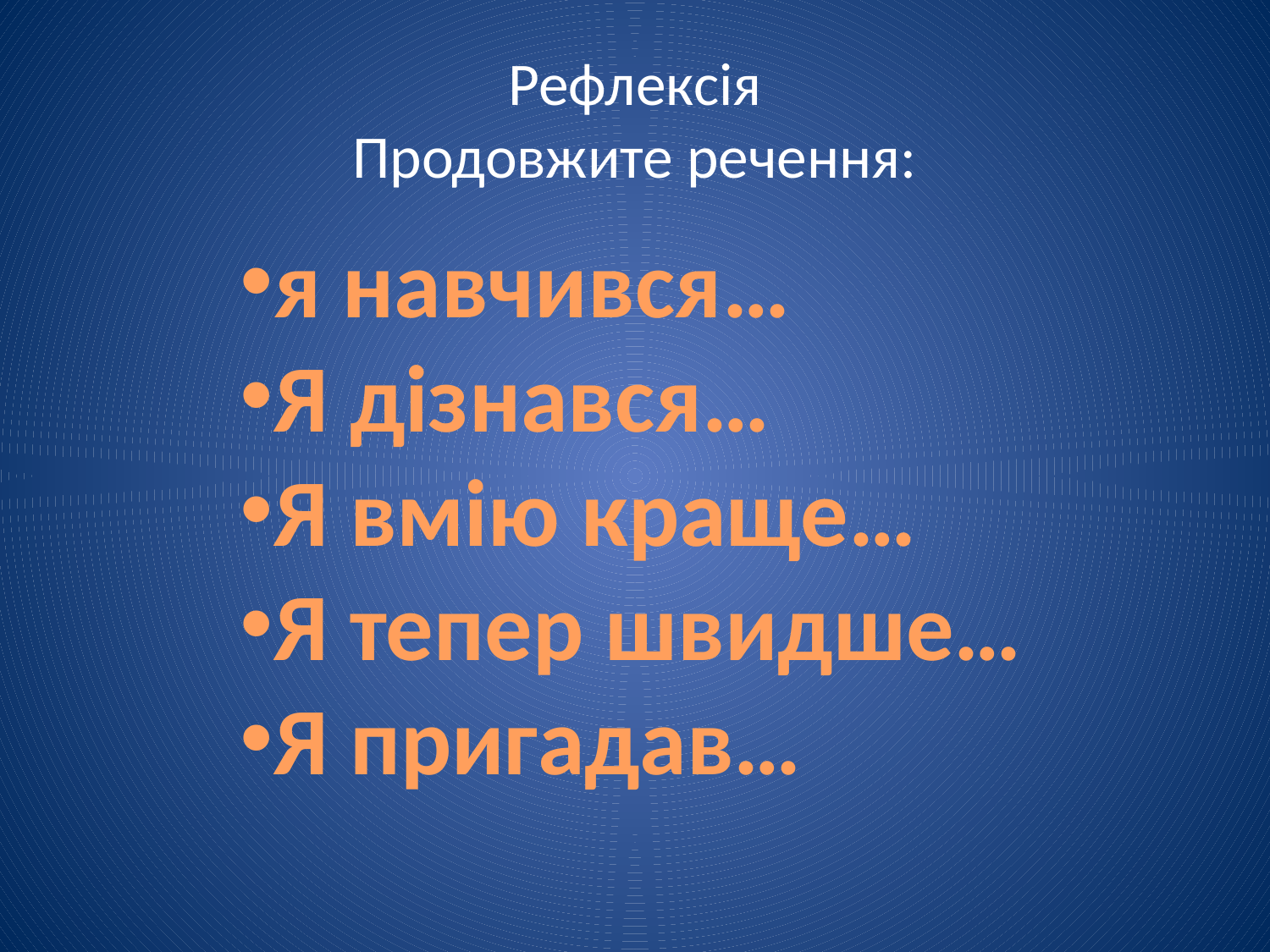

# Рефлексія Продовжите речення:
я навчився…
Я дізнався…
Я вмію краще…
Я тепер швидше…
Я пригадав…